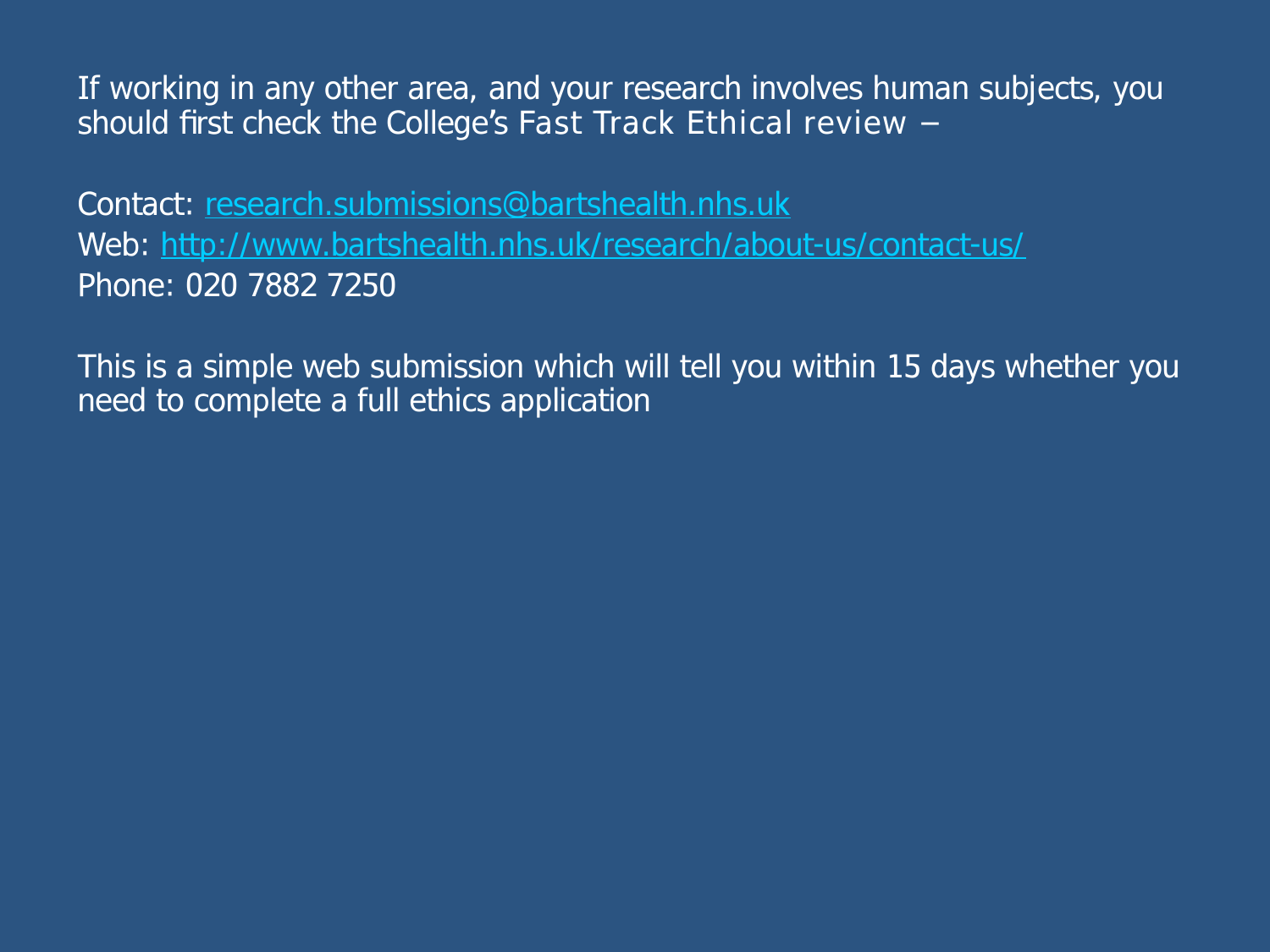

If working in any other area, and your research involves human subjects, you should first check the College’s Fast Track Ethical review –

Contact: research.submissions@bartshealth.nhs.uk
Web: http://www.bartshealth.nhs.uk/research/about-us/contact-us/
Phone: 020 7882 7250

This is a simple web submission which will tell you within 15 days whether you need to complete a full ethics application